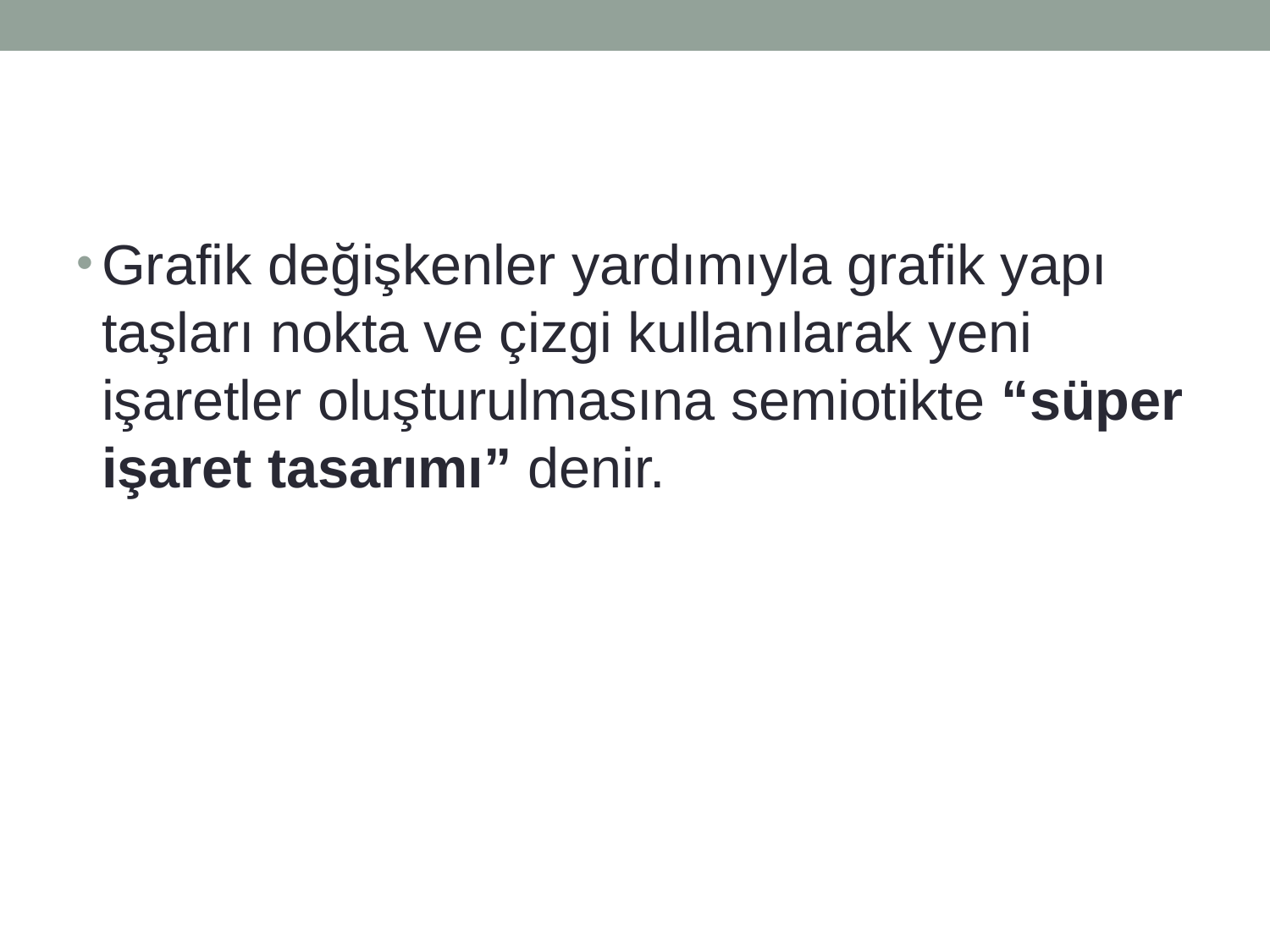

Grafik değişkenler yardımıyla grafik yapı taşları nokta ve çizgi kullanılarak yeni işaretler oluşturulmasına semiotikte “süper işaret tasarımı” denir.